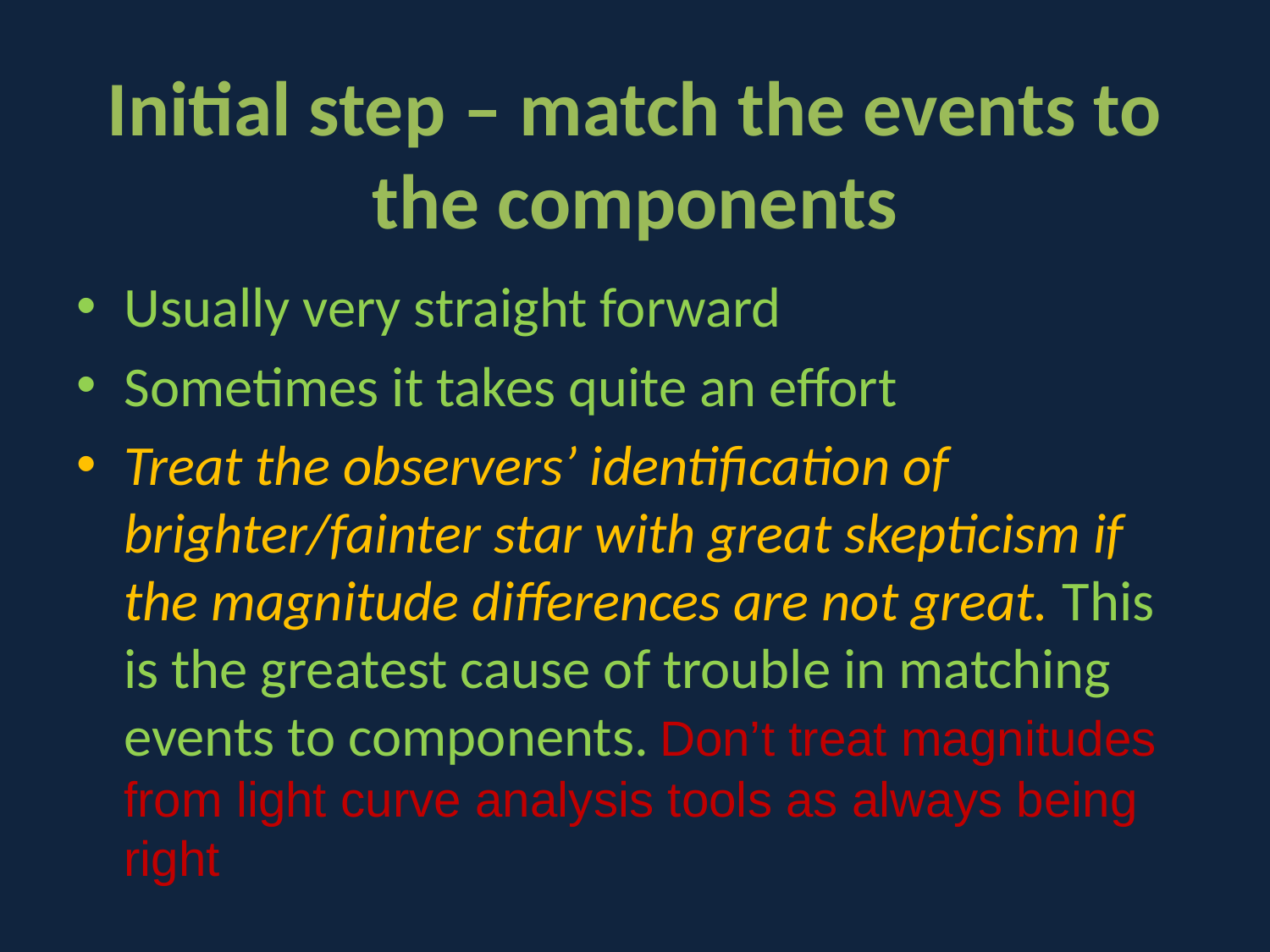

# Initial step – match the events to the components
Usually very straight forward
Sometimes it takes quite an effort
Treat the observers’ identification of brighter/fainter star with great skepticism if the magnitude differences are not great. This is the greatest cause of trouble in matching events to components. Don’t treat magnitudes from light curve analysis tools as always being right